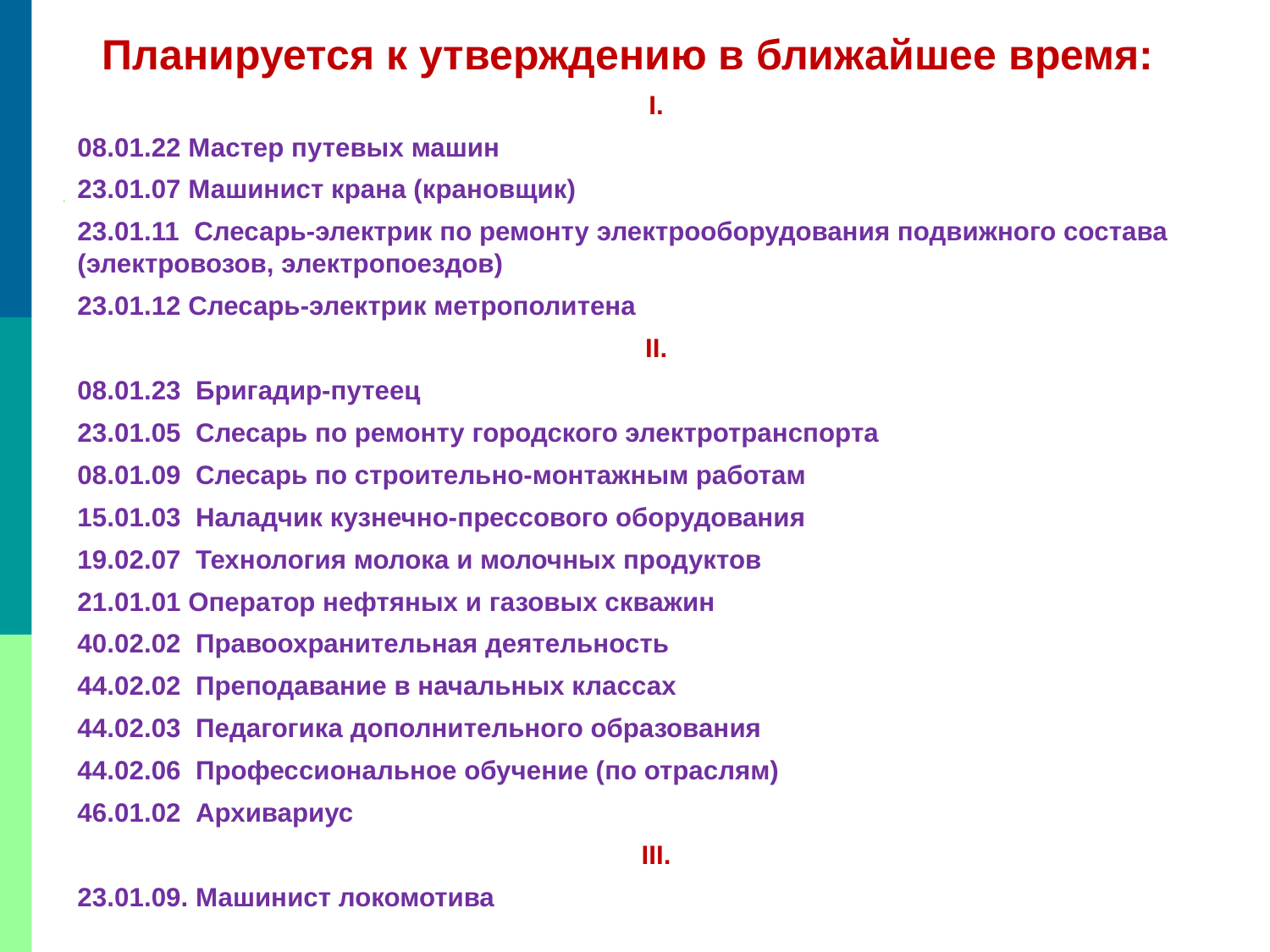

13.02.06 "Релейная защита и автоматизация электроэнергетических систем"Приказ Минобрнауки России от 14 декабря 2017 г. № 1217 Об утверждении ФГОС

 13.02.07 Электроснабжение (по отраслям)" (Зарегистрировано в Минюсте России 22.12.2017 N 49403) Приказ Минобрнауки России от 14.12.2017 N 1216

 13.02.11 Техническая эксплуатация и обслуживание электрического и электромеханического оборудования (по отраслям)" (Зарегистрировано в Минюсте России 21.12.2017 N 49356)Приказ Минобрнауки России от 07.12.2017 N 1196

Приказ Минобрнауки России от 22 декабря 2017 г. № 1246 «Об утверждении федерального государственного образовательного стандарта среднего профессионального образования по профессии 08.01.09 Слесарь по строительно-монтажным работам» (Зарегистрировано в Минюсте России 22 января 2018 г. № 49704).
Приказ Минобрнауки России от 22 декабря 2017 г. № 1247 «Об утверждении федерального государственного образовательного стандарта среднего профессионального образования по профессии08.01.06 Мастер сухого строительства (Зарегистрировано в Минюсте России 22 января 2018 г. № 49703).
Приказ Минобрнауки России от 22 декабря 2017 г. № 1248 «Об утверждении федерального государственного образовательного стандарта среднего профессионального образования по специальности  13.02.03 Электрические станции, сети и системы» (Зарегистрировано в Минюсте России 18 января 2018 г. № 49678).
Приказ Минобрнауки России от 25 декабря 2017 г. № 1259 «Об утверждении федерального государственного образовательного стандарта среднего профессионального образования по профессии 08.01.05 Мастер столярно-плотничных и паркетных работ»(Зарегистрировано в Минюсте России 22 января 2018 г. № 49734).
Приказ Минобрнауки России от 25 декабря 2017 г. № 1260 «Об утверждении федерального государственного образовательного стандарта среднего профессионального образования по профессии 13.01.01 Машинист котлов» (Зарегистрировано в Минюсте России 22 января 2018 г. № 49705).
Приказ Министерства образования и науки Российской Федерации от 10.01.2018 № 6 "Об утверждении федерального государственного образовательного стандарта среднего профессионального образования по специальности 08.02.02 Строительство и эксплуатация инженерных сооружений"(Зарегистрирован 26.01.2018 № 49795)

Приказ Министерства образования и науки Российской Федерации от 10.01.2018 № 5
"Об утверждении федерального государственного образовательного стандарта среднего профессионального образования по профессии 13.01.06 Электромонтер-линейщик по монтажу воздушных линий высокого напряжения и контактной сети" (Зарегистрирован 26.01.2018 № 49798)

Приказ Министерства образования и науки Российской Федерации от 10.01.2018 № 4
"Об утверждении федерального государственного образовательного стандарта среднего профессионального образования по профессии 13.01.05 Электромонтер по техническому обслуживанию электростанций и сетей" (Зарегистрирован 26.01.2018 № 49799)

Приказ Министерства образования и науки Российской Федерации от 10.01.2018 № 2 "Об утверждении федерального государственного образовательного стандарта среднего профессионального образования по специальности 08.02.01 Строительство и эксплуатация зданий и сооружений" (Зарегистрирован 26.01.2018 № 49797)
Приказ Министерства образования и науки Российской Федерации от 10.01.2018 № 1 "Об утверждении федерального государственного образовательного стандарта среднего профессионального образования по специальности 13.02.04 Гидроэлектроэнергетические установки" (Зарегистрирован 26.01.2018 № 49796)

Приказ Министерства образования и науки Российской Федерации от 10.01.2018 № 3 "Об утверждении федерального государственного образовательного стандарта среднего профессионального образования по специальности 08.02.04 Водоснабжение и водоотведение"
 
Приказ Министерства образования и науки Российской Федерации от 11.01.2018 № 26
"Об утверждении федерального государственного образовательного стандарта среднего профессионального образования по специальности 08.02.03 Производство неметаллических строительных изделий и конструкций"
(Зарегистрирован 05.02.2018 № 49885)

Приказ Министерства образования и науки Российской Федерации от 15.01.2018 № 32
"Об утверждении федерального государственного образовательного стандарта среднего профессионального образования по профессии 13.01.07 Электромонтер по ремонту электросетей" (Зарегистрирован 05.02.2018 № 49886)

Приказ Министерства образования и науки Российской Федерации от 11.01.2018 № 25
"Об утверждении федерального государственного образовательного стандарта среднего профессионального образования по специальности 08.02.05 Строительство и эксплуатация автомобильных дорог и аэродромов" (Зарегистрирован 05.02.2018 № 49884)
Планируется к утверждению в ближайшее время:
I.
08.01.22 Мастер путевых машин
23.01.07 Машинист крана (крановщик)
23.01.11  Слесарь-электрик по ремонту электрооборудования подвижного состава (электровозов, электропоездов)
23.01.12 Слесарь-электрик метрополитена
II.
08.01.23  Бригадир-путеец
23.01.05  Слесарь по ремонту городского электротранспорта
08.01.09  Слесарь по строительно-монтажным работам
15.01.03  Наладчик кузнечно-прессового оборудования
19.02.07  Технология молока и молочных продуктов
21.01.01 Оператор нефтяных и газовых скважин
40.02.02  Правоохранительная деятельность
44.02.02  Преподавание в начальных классах
44.02.03  Педагогика дополнительного образования
44.02.06  Профессиональное обучение (по отраслям)
46.01.02  Архивариус
III.
23.01.09. Машинист локомотива